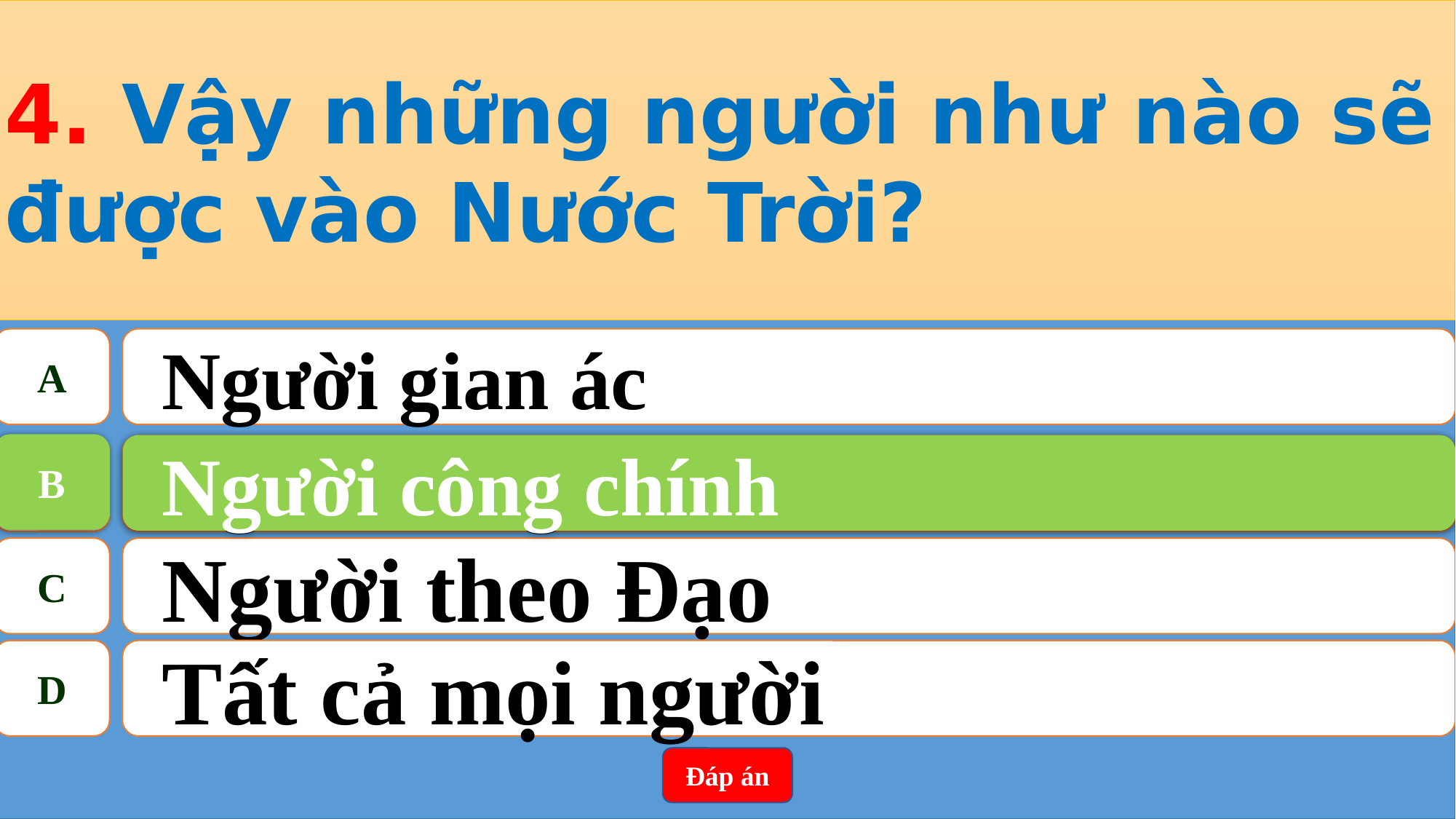

4. Vậy những người như nào sẽ được vào Nước Trời?
A
Người gian ác
B
Người công chính
B
Người công chính
C
Người theo Đạo
D
Tất cả mọi người
Đáp án